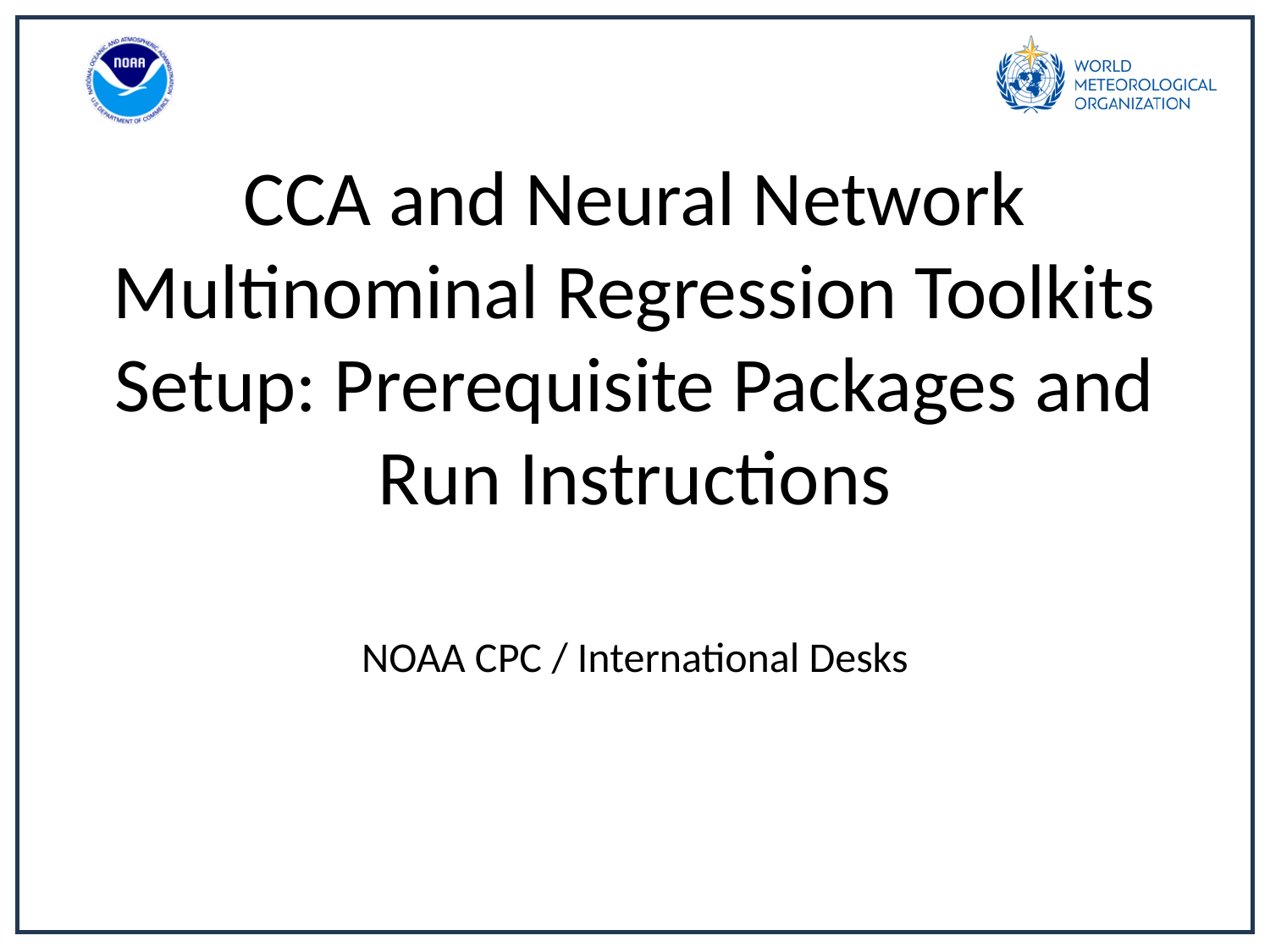

CCA and Neural Network Multinominal Regression Toolkits Setup: Prerequisite Packages and Run Instructions
NOAA CPC / International Desks